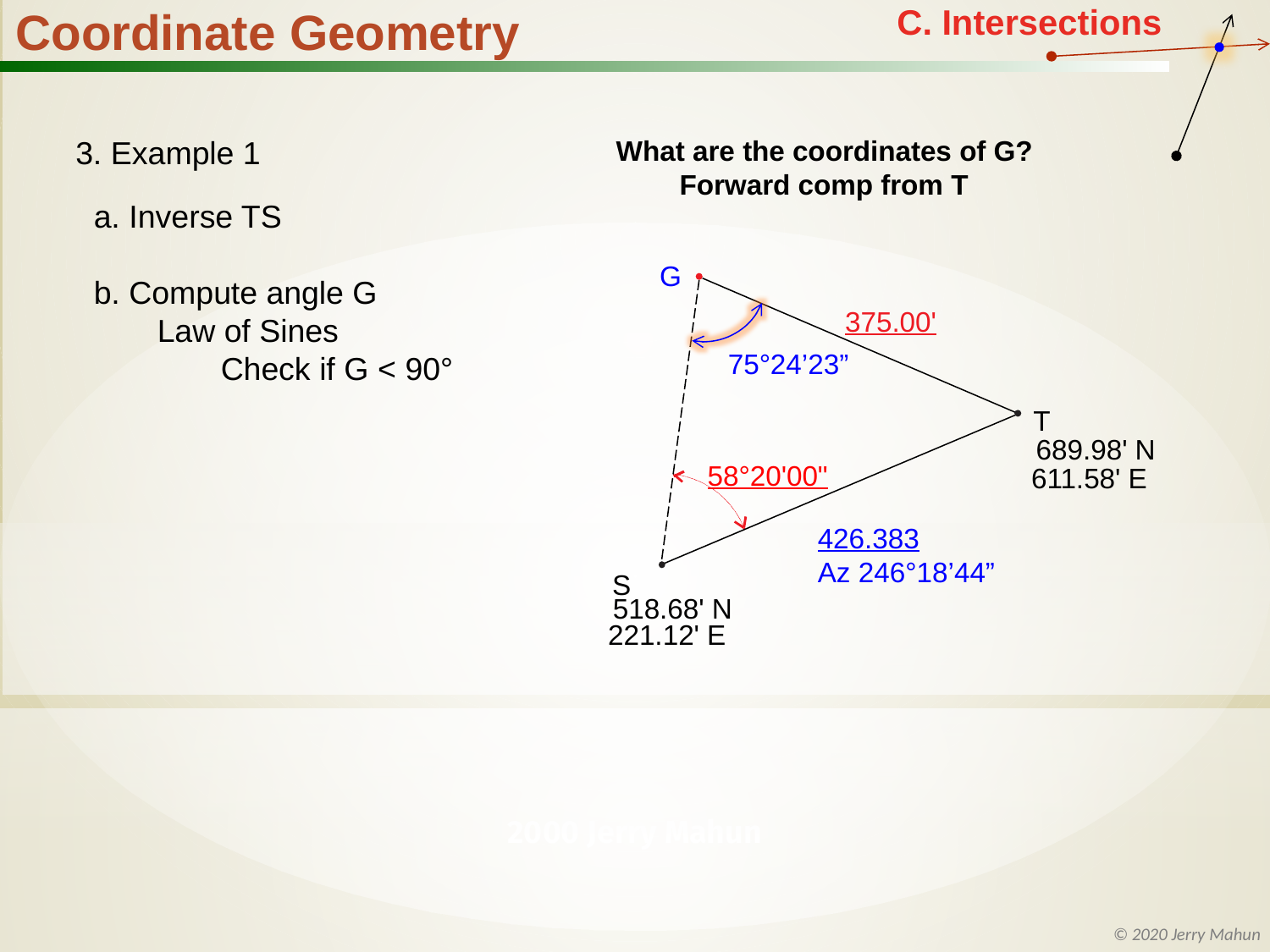

3. Example 1
What are the coordinates of G?
Forward comp from T
a. Inverse TS

b. Compute angle G
Law of Sines
Check if G < 90°

G

375.00'
T

689.98' N
58°20'00"
611.58' E

S
518.68' N
221.12' E
75°24’23”
426.383
Az 246°18’44”